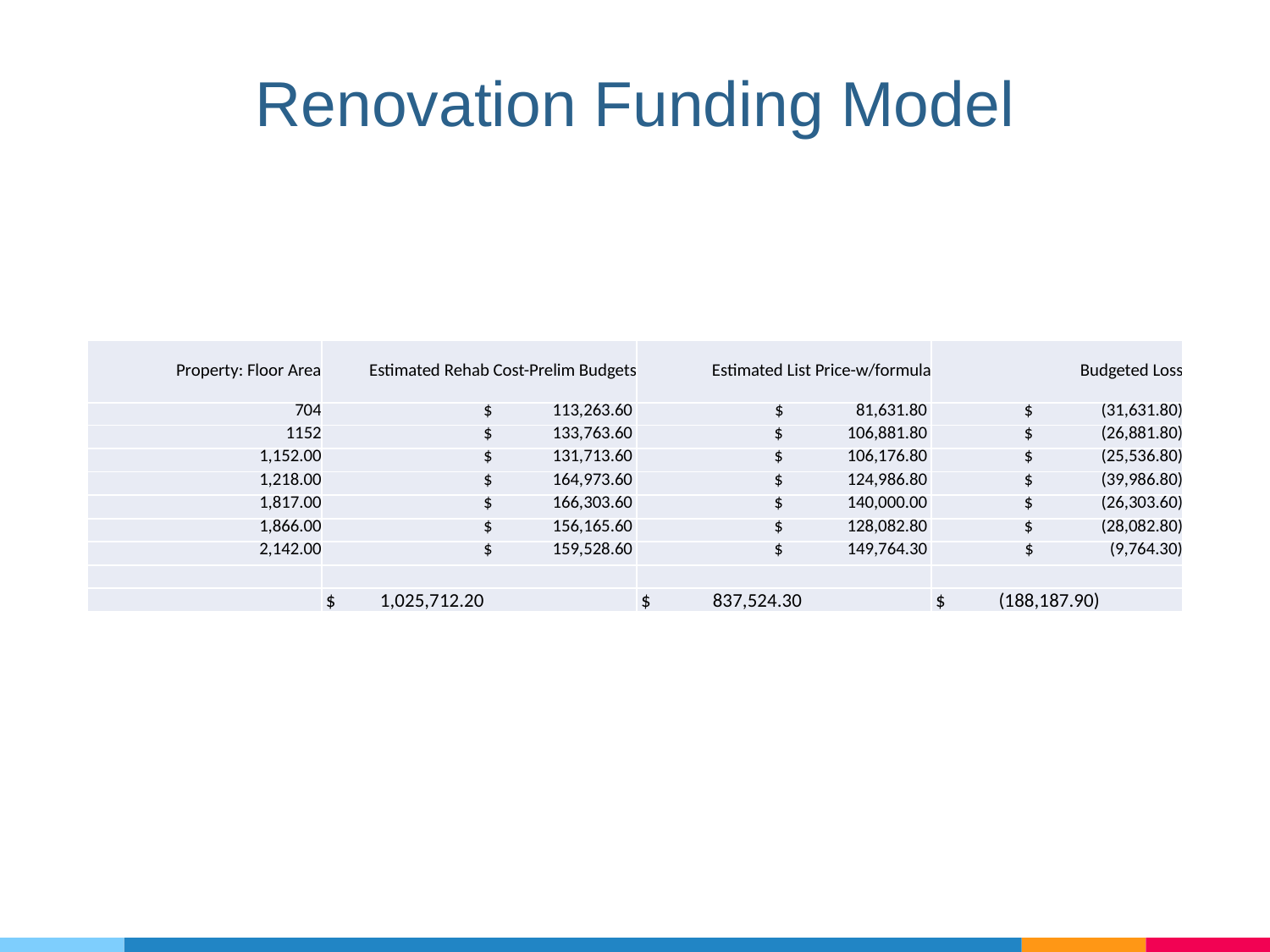

Renovation Funding Model
| Property: Floor Area | Estimated Rehab Cost-Prelim Budgets | Estimated List Price-w/formula | Budgeted Loss |
| --- | --- | --- | --- |
| 704 | $ 113,263.60 | $ 81,631.80 | $ (31,631.80) |
| 1152 | $ 133,763.60 | $ 106,881.80 | $ (26,881.80) |
| 1,152.00 | $ 131,713.60 | $ 106,176.80 | $ (25,536.80) |
| 1,218.00 | $ 164,973.60 | $ 124,986.80 | $ (39,986.80) |
| 1,817.00 | $ 166,303.60 | $ 140,000.00 | $ (26,303.60) |
| 1,866.00 | $ 156,165.60 | $ 128,082.80 | $ (28,082.80) |
| 2,142.00 | $ 159,528.60 | $ 149,764.30 | $ (9,764.30) |
|  |  |  |  |
|  | $ 1,025,712.20 | $ 837,524.30 | $ (188,187.90) |